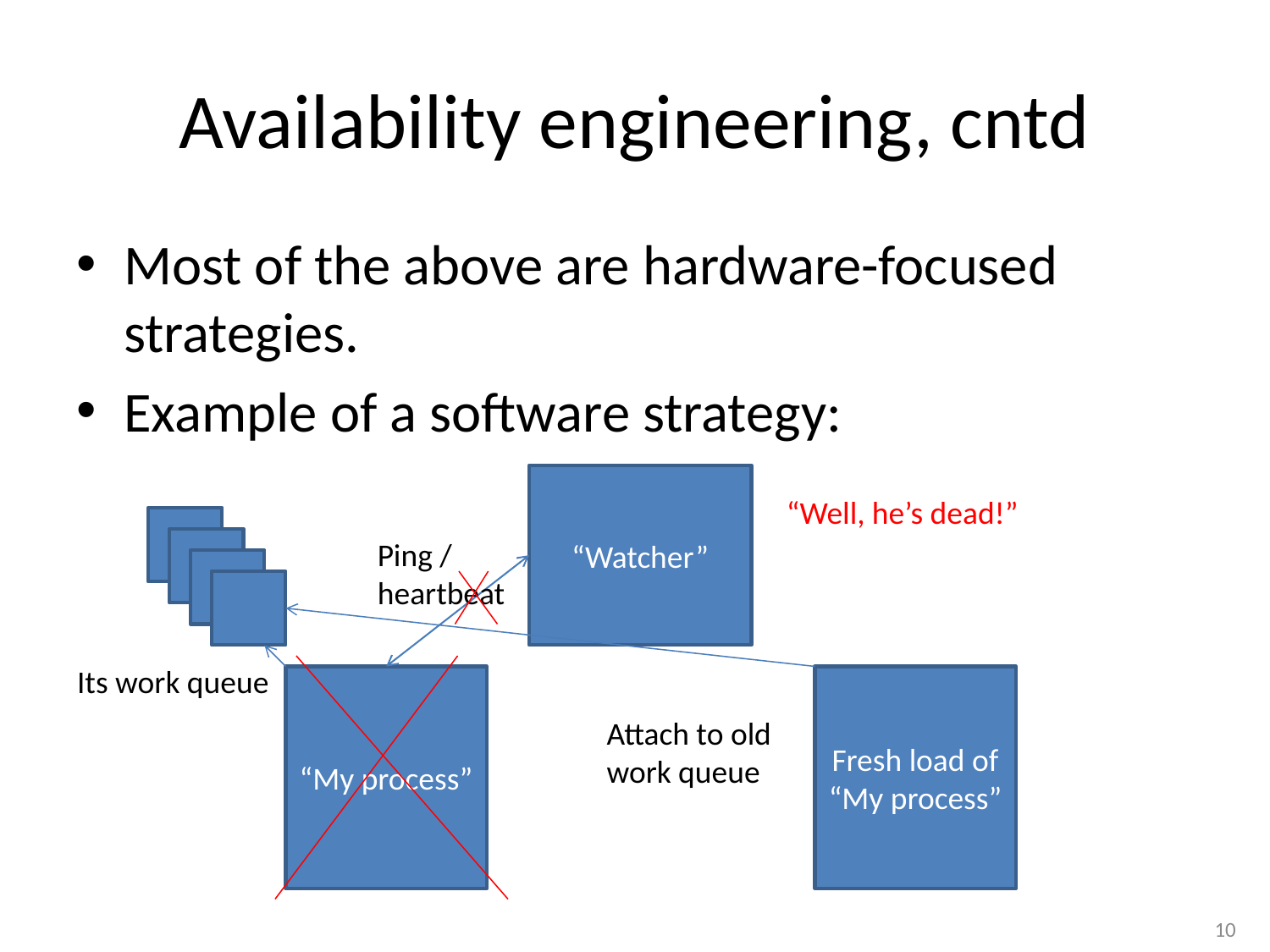

# Availability engineering, cntd
Most of the above are hardware-focused strategies.
Example of a software strategy:
“Watcher”
“Well, he’s dead!”

Ping /
heartbeat

Its work queue
“My process”
Fresh load of “My process”
Attach to old
work queue